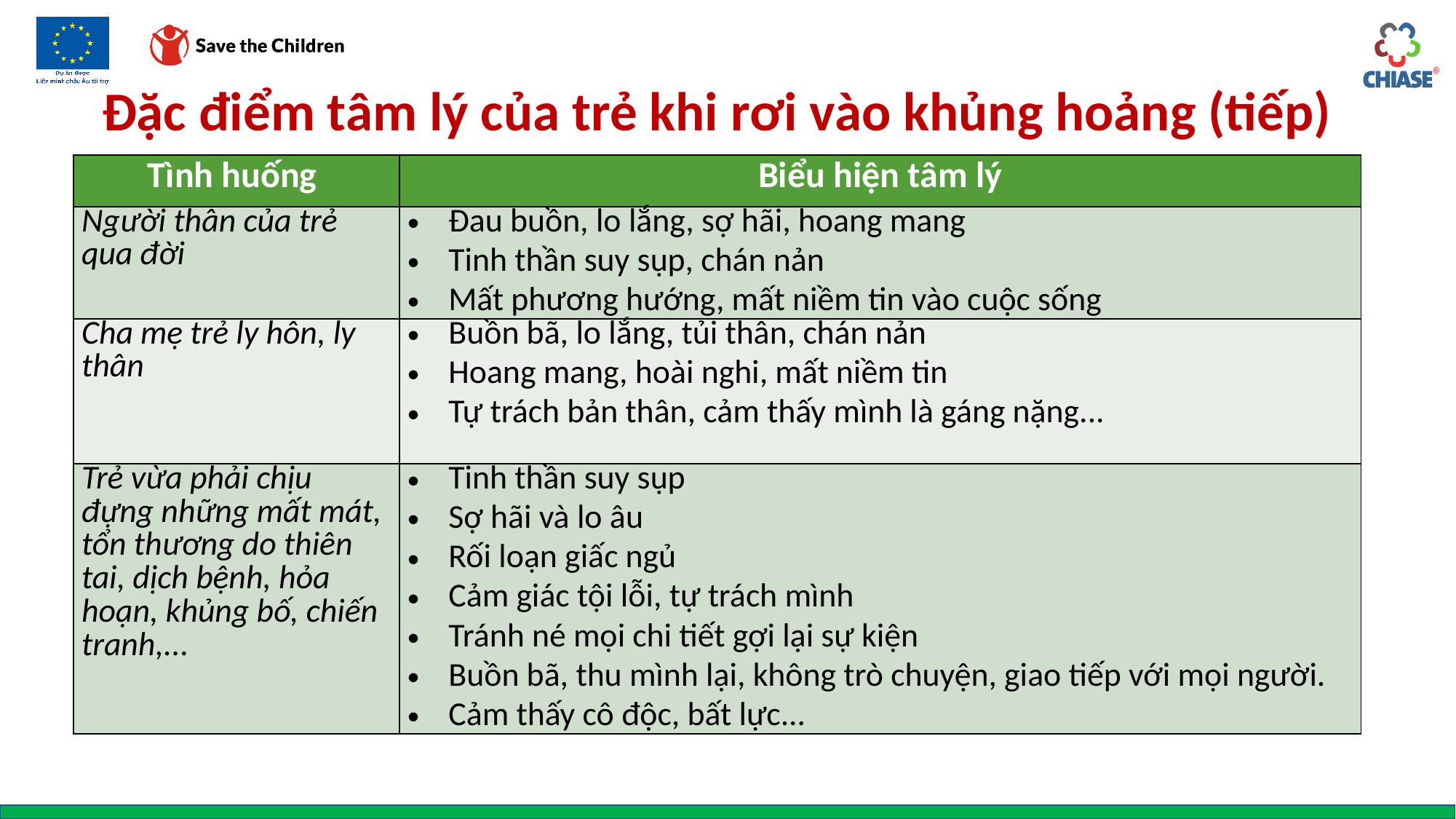

# Đặc điểm tâm lý của trẻ khi rơi vào khủng hoảng (tiếp)
| Tình huống | Biểu hiện tâm lý |
| --- | --- |
| Người thân của trẻ qua đời | Đau buồn, lo lắng, sợ hãi, hoang mang Tinh thần suy sụp, chán nản Mất phương hướng, mất niềm tin vào cuộc sống |
| Cha mẹ trẻ ly hôn, ly thân | Buồn bã, lo lắng, tủi thân, chán nản Hoang mang, hoài nghi, mất niềm tin Tự trách bản thân, cảm thấy mình là gáng nặng... |
| Trẻ vừa phải chịu đựng những mất mát, tổn thương do thiên tai, dịch bệnh, hỏa hoạn, khủng bố, chiến tranh,... | Tinh thần suy sụp Sợ hãi và lo âu Rối loạn giấc ngủ Cảm giác tội lỗi, tự trách mình Tránh né mọi chi tiết gợi lại sự kiện Buồn bã, thu mình lại, không trò chuyện, giao tiếp với mọi người. Cảm thấy cô độc, bất lực... |